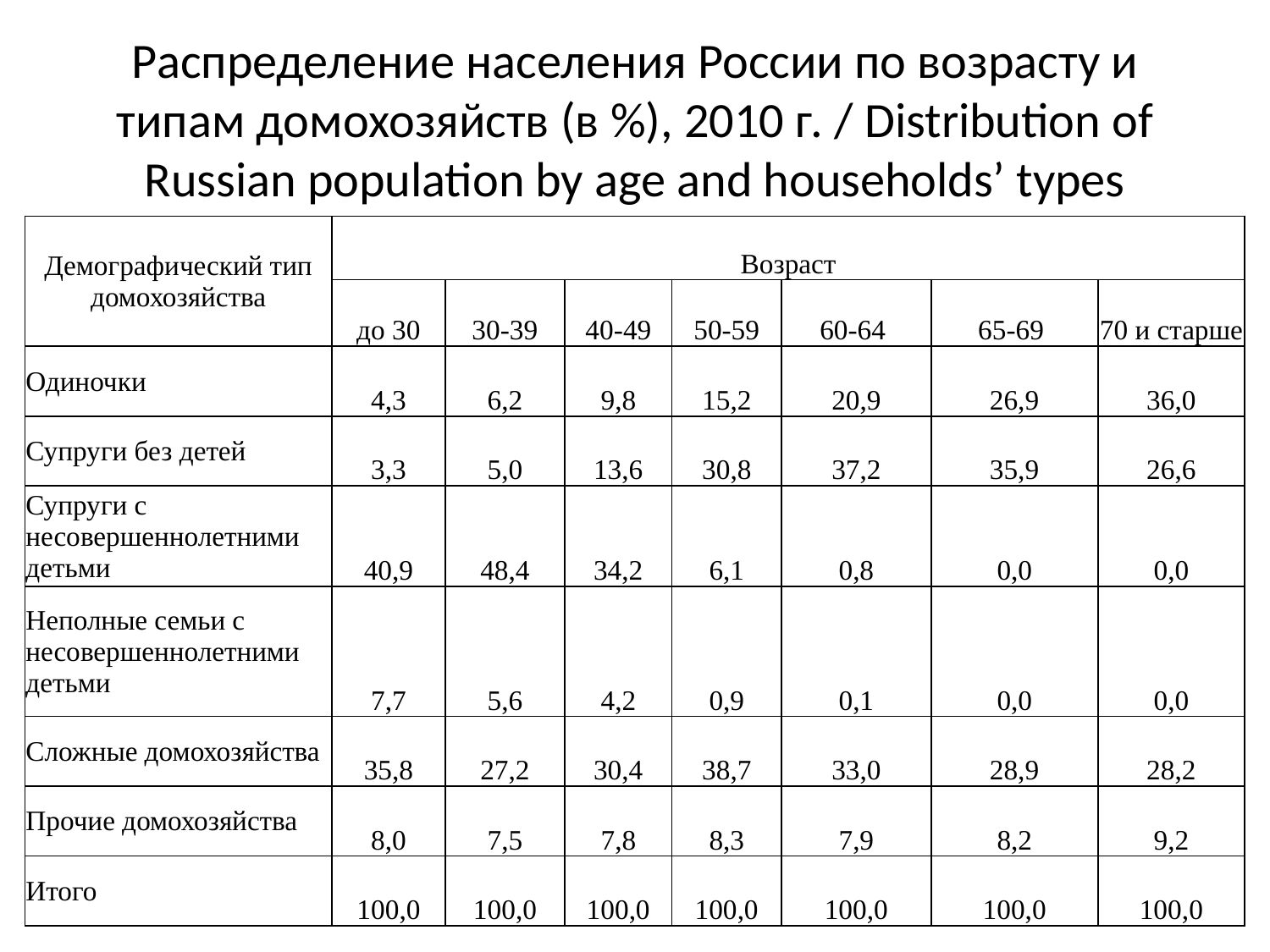

# Распределение населения России по возрасту и типам домохозяйств (в %), 2010 г. / Distribution of Russian population by age and households’ types
| Демографический тип домохозяйства | Возраст |  |  |  |  |  |  |
| --- | --- | --- | --- | --- | --- | --- | --- |
|  | до 30 | 30-39 | 40-49 | 50-59 | 60-64 | 65-69 | 70 и старше |
| Одиночки | 4,3 | 6,2 | 9,8 | 15,2 | 20,9 | 26,9 | 36,0 |
| Супруги без детей | 3,3 | 5,0 | 13,6 | 30,8 | 37,2 | 35,9 | 26,6 |
| Супруги с несовершеннолетними детьми | 40,9 | 48,4 | 34,2 | 6,1 | 0,8 | 0,0 | 0,0 |
| Неполные семьи с несовершеннолетними детьми | 7,7 | 5,6 | 4,2 | 0,9 | 0,1 | 0,0 | 0,0 |
| Сложные домохозяйства | 35,8 | 27,2 | 30,4 | 38,7 | 33,0 | 28,9 | 28,2 |
| Прочие домохозяйства | 8,0 | 7,5 | 7,8 | 8,3 | 7,9 | 8,2 | 9,2 |
| Итого | 100,0 | 100,0 | 100,0 | 100,0 | 100,0 | 100,0 | 100,0 |